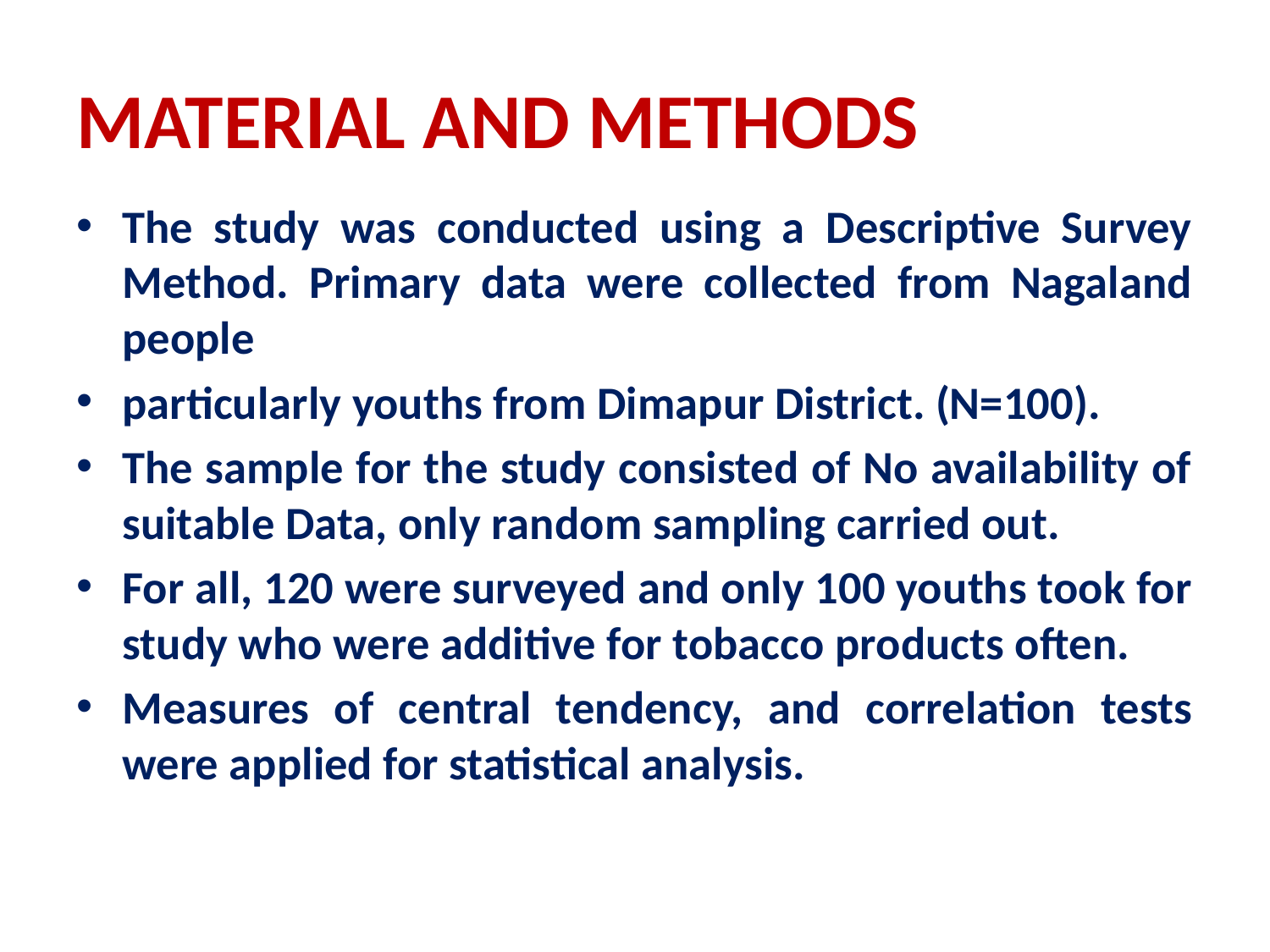

# MATERIAL AND METHODS
The study was conducted using a Descriptive Survey Method. Primary data were collected from Nagaland people
particularly youths from Dimapur District. (N=100).
The sample for the study consisted of No availability of suitable Data, only random sampling carried out.
For all, 120 were surveyed and only 100 youths took for study who were additive for tobacco products often.
Measures of central tendency, and correlation tests were applied for statistical analysis.